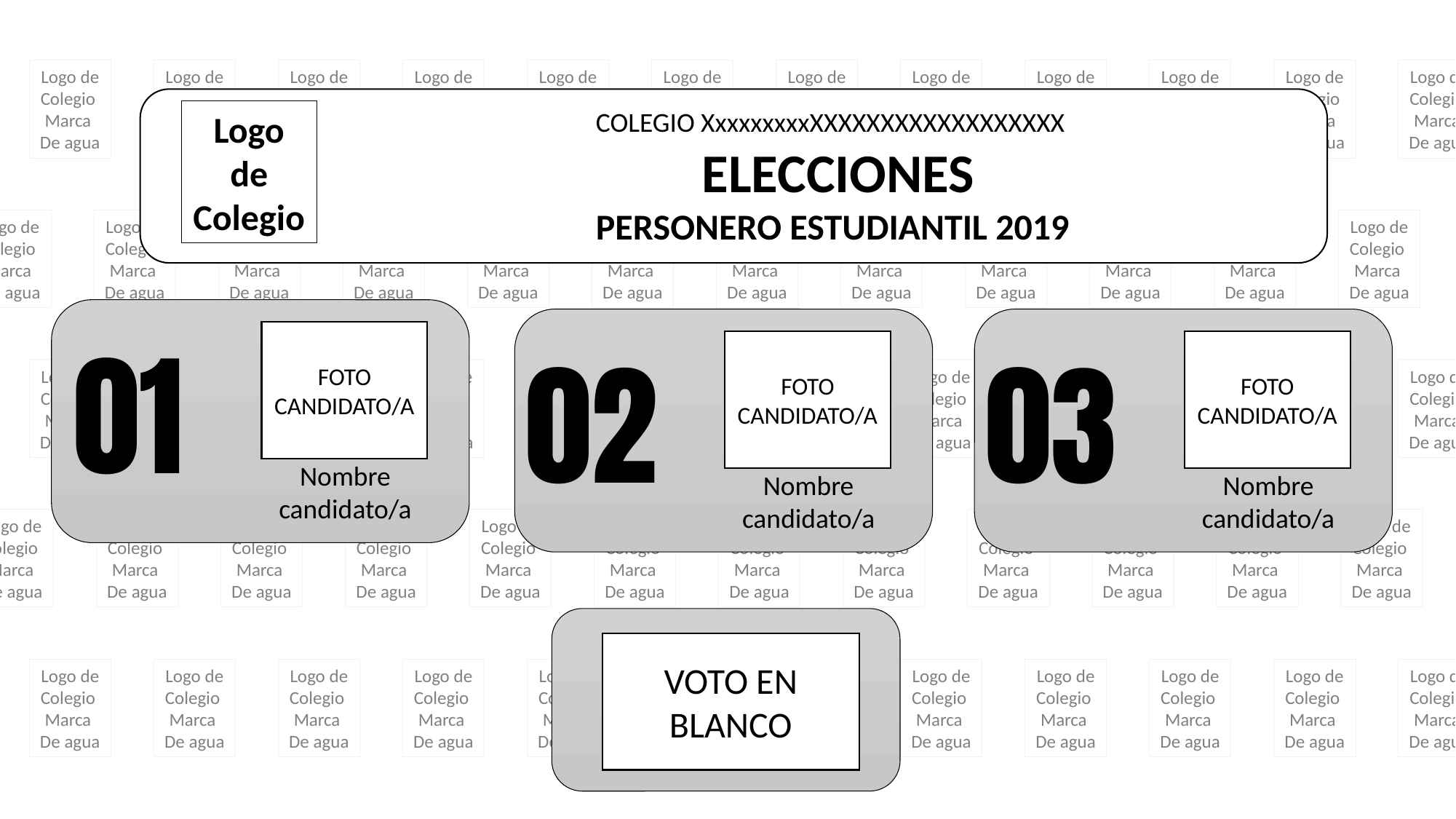

Logo de
Colegio
Marca
De agua
Logo de
Colegio
Marca
De agua
Logo de
Colegio
Marca
De agua
Logo de
Colegio
Marca
De agua
Logo de
Colegio
Marca
De agua
Logo de
Colegio
Marca
De agua
Logo de
Colegio
Marca
De agua
Logo de
Colegio
Marca
De agua
Logo de
Colegio
Marca
De agua
Logo de
Colegio
Marca
De agua
Logo de
Colegio
Marca
De agua
Logo de
Colegio
Marca
De agua
				COLEGIO XxxxxxxxxXXXXXXXXXXXXXXXXXX
				           ELECCIONES
				PERSONERO ESTUDIANTIL 2019
Logo de
Colegio
Logo de
Colegio
Marca
De agua
Logo de
Colegio
Marca
De agua
Logo de
Colegio
Marca
De agua
Logo de
Colegio
Marca
De agua
Logo de
Colegio
Marca
De agua
Logo de
Colegio
Marca
De agua
Logo de
Colegio
Marca
De agua
Logo de
Colegio
Marca
De agua
Logo de
Colegio
Marca
De agua
Logo de
Colegio
Marca
De agua
Logo de
Colegio
Marca
De agua
Logo de
Colegio
Marca
De agua

FOTO
CANDIDATO/A
FOTO
CANDIDATO/A
FOTO
CANDIDATO/A
01
02
03
Logo de
Colegio
Marca
De agua
Logo de
Colegio
Marca
De agua
Logo de
Colegio
Marca
De agua
Logo de
Colegio
Marca
De agua
Logo de
Colegio
Marca
De agua
Logo de
Colegio
Marca
De agua
Logo de
Colegio
Marca
De agua
Logo de
Colegio
Marca
De agua
Logo de
Colegio
Marca
De agua
Logo de
Colegio
Marca
De agua
Logo de
Colegio
Marca
De agua
Logo de
Colegio
Marca
De agua
Nombre candidato/a
Nombre candidato/a
Nombre candidato/a
Logo de
Colegio
Marca
De agua
Logo de
Colegio
Marca
De agua
Logo de
Colegio
Marca
De agua
Logo de
Colegio
Marca
De agua
Logo de
Colegio
Marca
De agua
Logo de
Colegio
Marca
De agua
Logo de
Colegio
Marca
De agua
Logo de
Colegio
Marca
De agua
Logo de
Colegio
Marca
De agua
Logo de
Colegio
Marca
De agua
Logo de
Colegio
Marca
De agua
Logo de
Colegio
Marca
De agua

VOTO EN
BLANCO
Logo de
Colegio
Marca
De agua
Logo de
Colegio
Marca
De agua
Logo de
Colegio
Marca
De agua
Logo de
Colegio
Marca
De agua
Logo de
Colegio
Marca
De agua
Logo de
Colegio
Marca
De agua
Logo de
Colegio
Marca
De agua
Logo de
Colegio
Marca
De agua
Logo de
Colegio
Marca
De agua
Logo de
Colegio
Marca
De agua
Logo de
Colegio
Marca
De agua
Logo de
Colegio
Marca
De agua